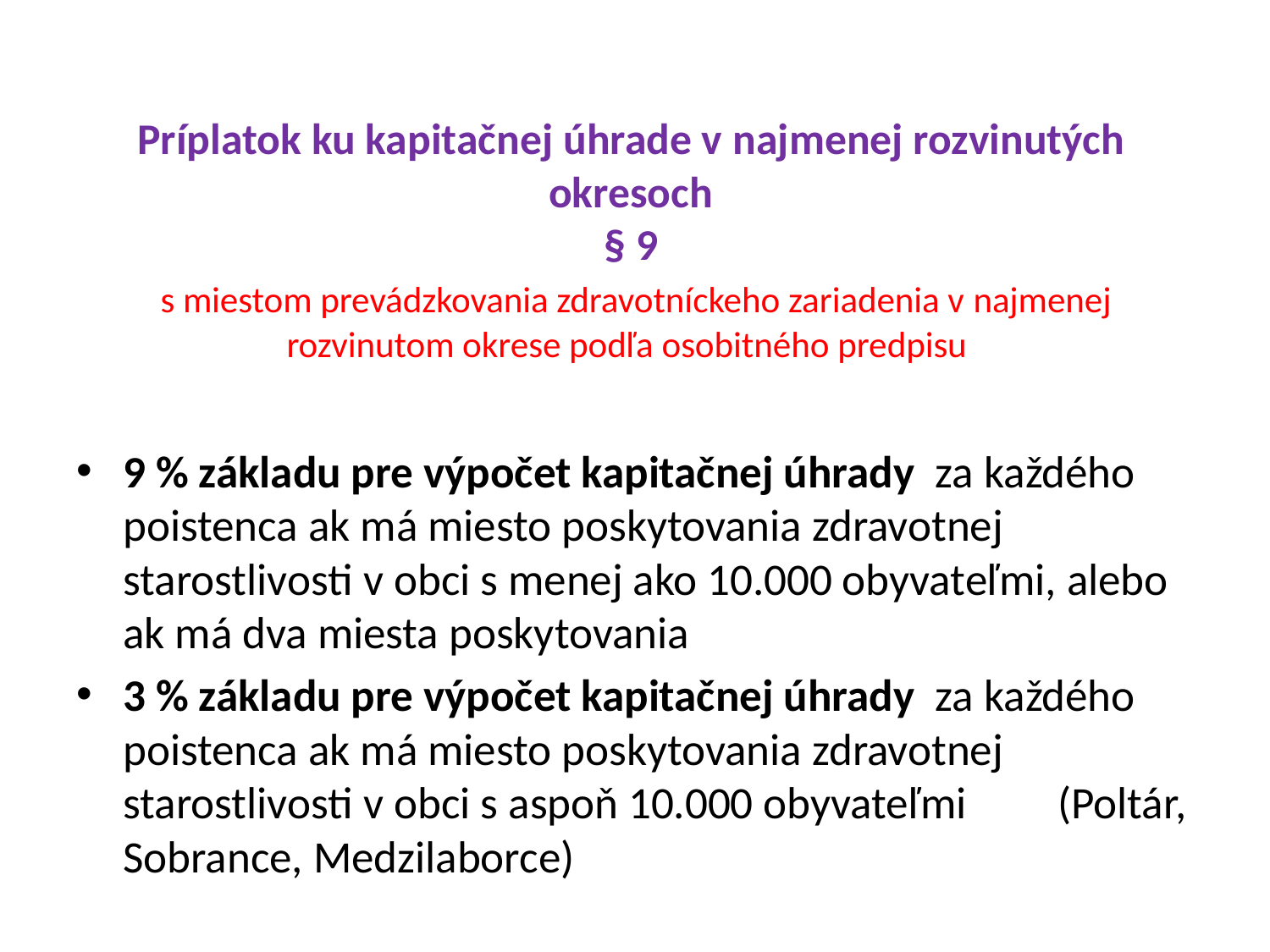

# Príplatok ku kapitačnej úhrade v najmenej rozvinutých okresoch § 9 s miestom prevádzkovania zdravotníckeho zariadenia v najmenej rozvinutom okrese podľa osobitného predpisu
9 % základu pre výpočet kapitačnej úhrady  za každého poistenca ak má miesto poskytovania zdravotnej starostlivosti v obci s menej ako 10.000 obyvateľmi, alebo ak má dva miesta poskytovania
3 % základu pre výpočet kapitačnej úhrady  za každého poistenca ak má miesto poskytovania zdravotnej starostlivosti v obci s aspoň 10.000 obyvateľmi         (Poltár, Sobrance, Medzilaborce)